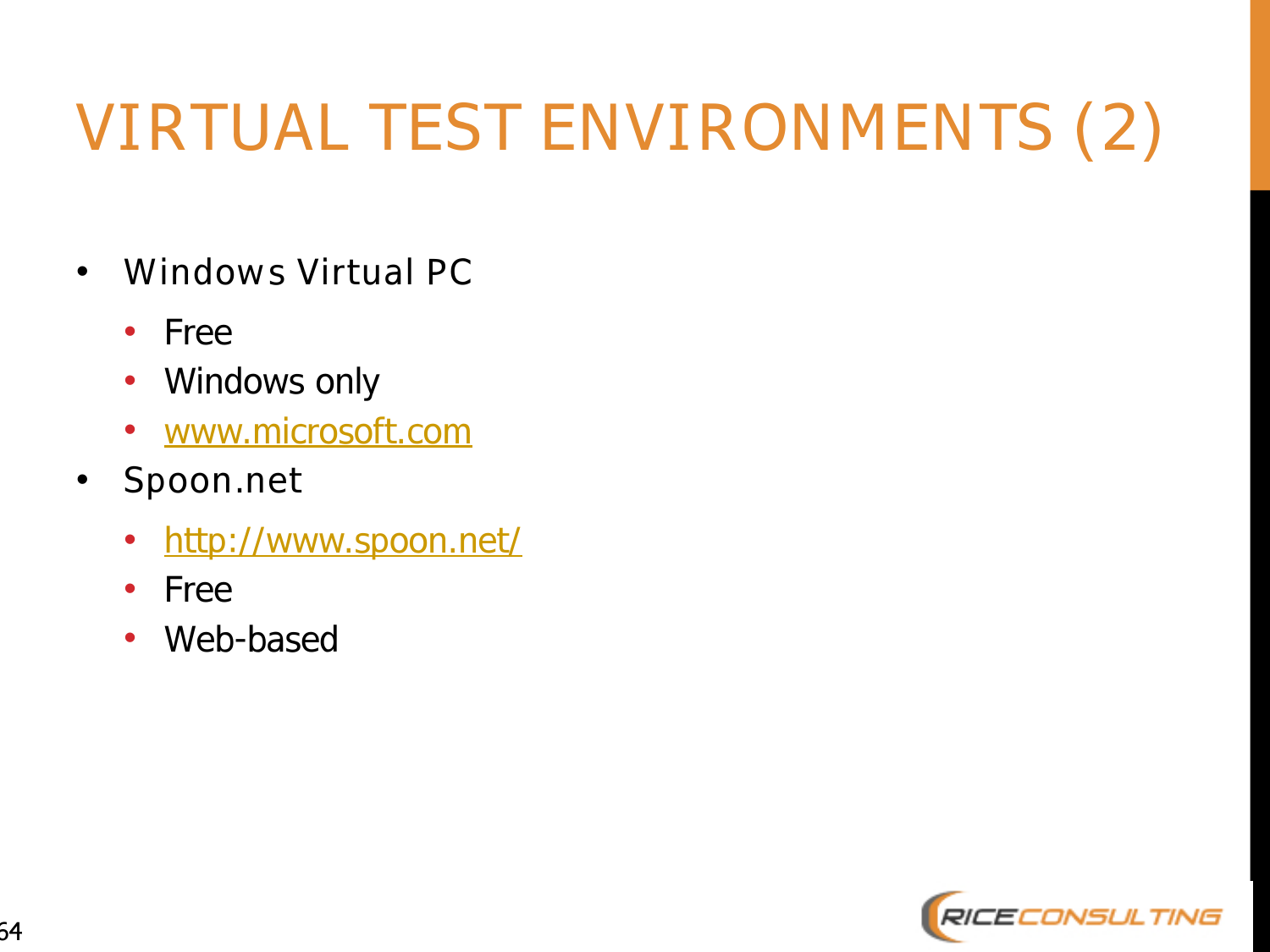

# Virtual Test Environments (2)
Windows Virtual PC
Free
Windows only
www.microsoft.com
Spoon.net
http://www.spoon.net/
Free
Web-based